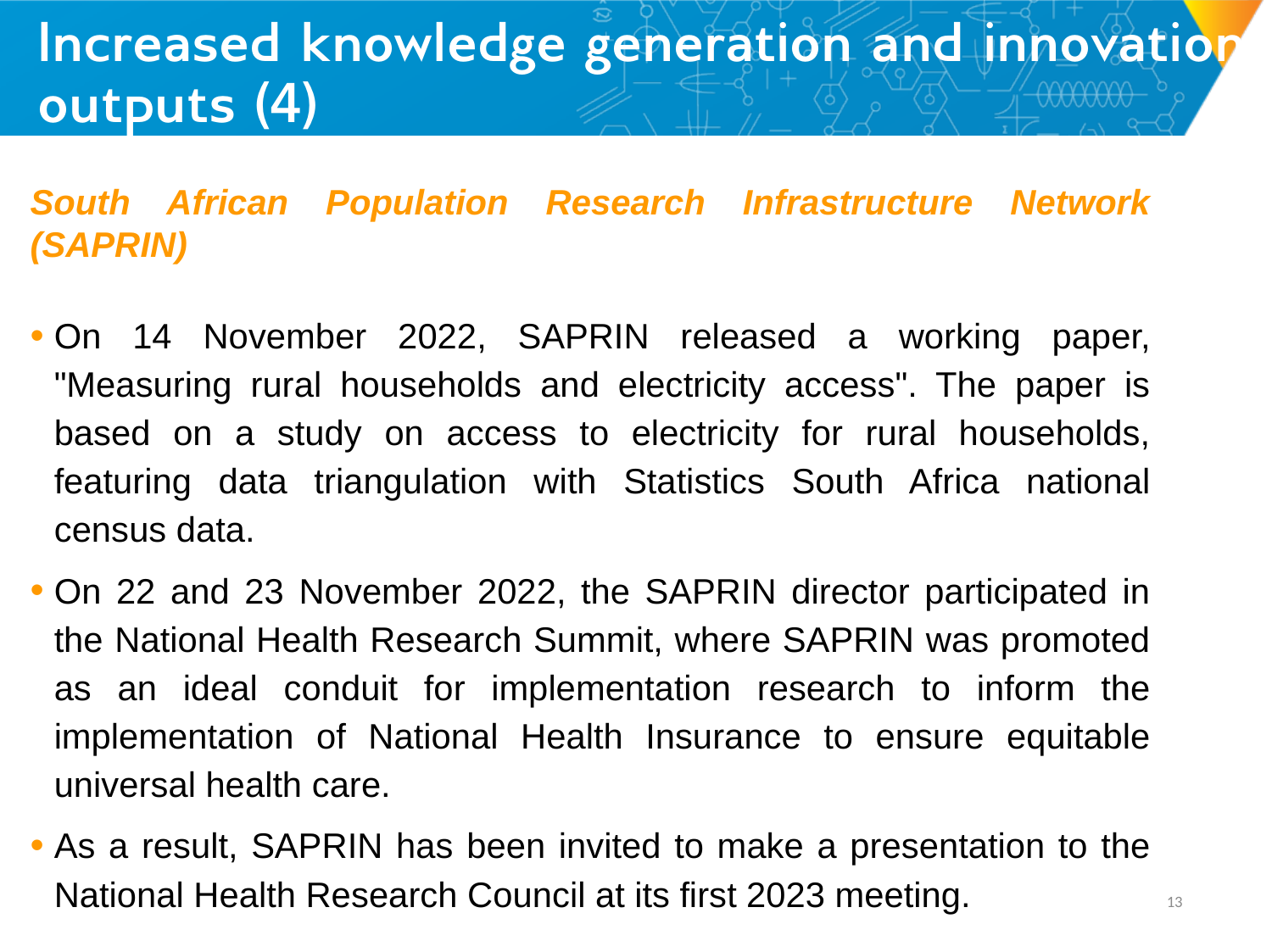

# Increased knowledge generation and innovation outputs (4)
South African Population Research Infrastructure Network (SAPRIN)

On 14 November 2022, SAPRIN released a working paper, "Measuring rural households and electricity access". The paper is based on a study on access to electricity for rural households, featuring data triangulation with Statistics South Africa national census data.
On 22 and 23 November 2022, the SAPRIN director participated in the National Health Research Summit, where SAPRIN was promoted as an ideal conduit for implementation research to inform the implementation of National Health Insurance to ensure equitable universal health care.
As a result, SAPRIN has been invited to make a presentation to the National Health Research Council at its first 2023 meeting.

13